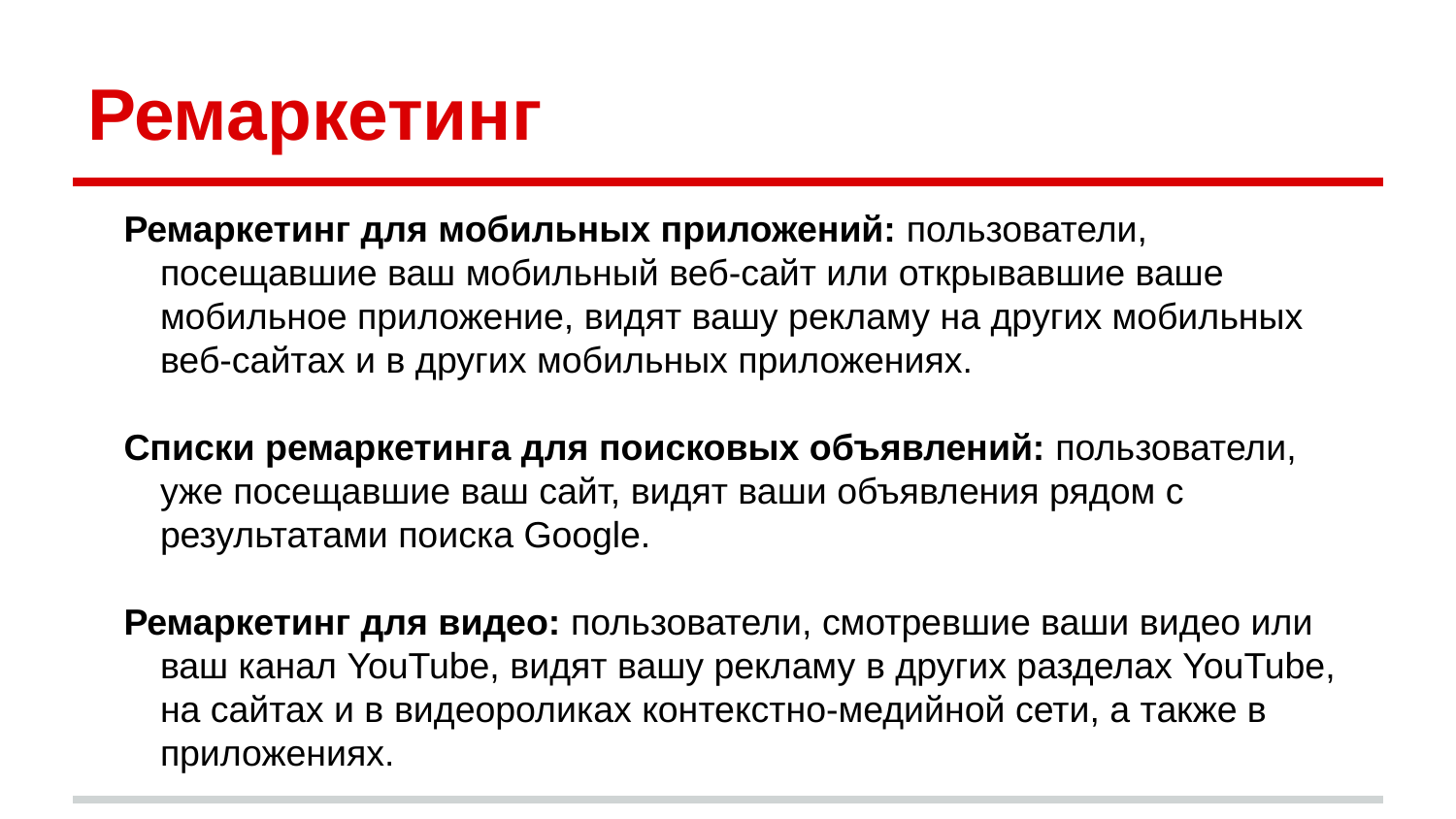

# Ремаркетинг
Ремаркетинг для мобильных приложений: пользователи, посещавшие ваш мобильный веб-сайт или открывавшие ваше мобильное приложение, видят вашу рекламу на других мобильных веб-сайтах и в других мобильных приложениях.

Списки ремаркетинга для поисковых объявлений: пользователи, уже посещавшие ваш сайт, видят ваши объявления рядом с результатами поиска Google.

Ремаркетинг для видео: пользователи, смотревшие ваши видео или ваш канал YouTube, видят вашу рекламу в других разделах YouTube, на сайтах и в видеороликах контекстно-медийной сети, а также в приложениях.